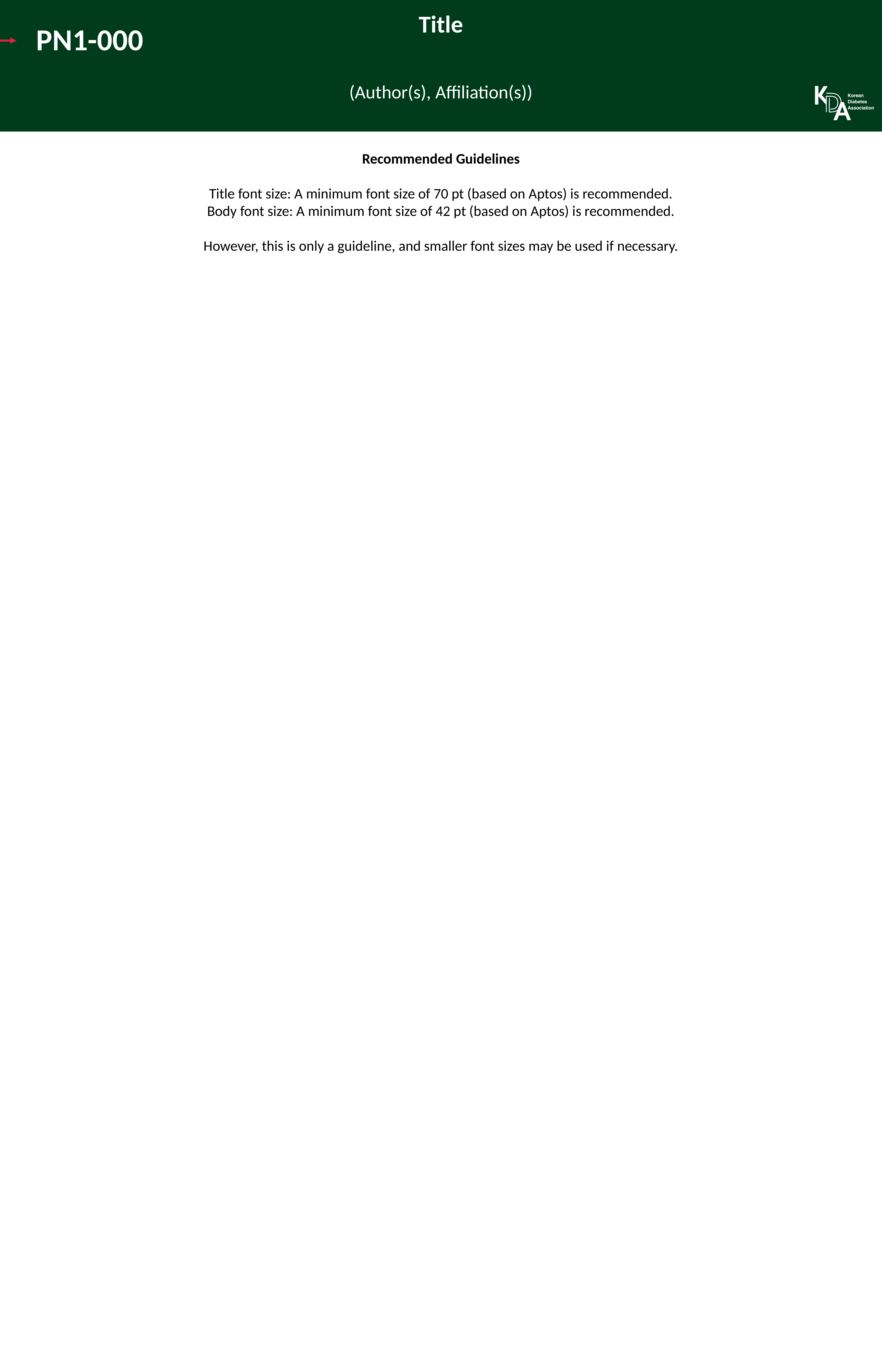

Please fill in the Abstract number provided in your acceptance notification.
PN1-000
Title
(Author(s), Affiliation(s))
Recommended Guidelines

Title font size: A minimum font size of 70 pt (based on Aptos) is recommended.
Body font size: A minimum font size of 42 pt (based on Aptos) is recommended.

However, this is only a guideline, and smaller font sizes may be used if necessary.